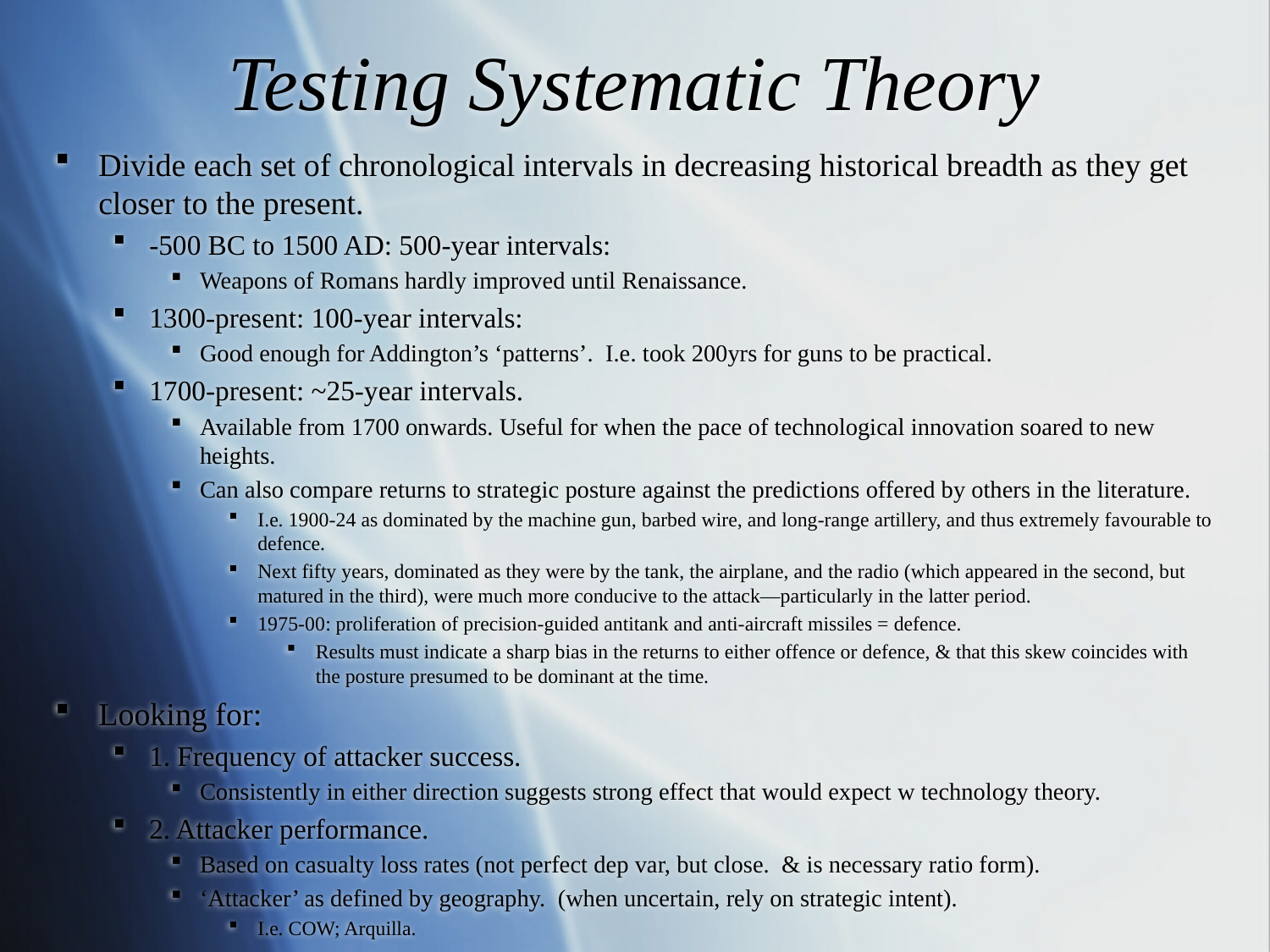

# Testing Systematic Theory
Divide each set of chronological intervals in decreasing historical breadth as they get closer to the present.
-500 BC to 1500 AD: 500-year intervals:
Weapons of Romans hardly improved until Renaissance.
1300-present: 100-year intervals:
Good enough for Addington’s ‘patterns’.  I.e. took 200yrs for guns to be practical.
1700-present: ~25-year intervals.
Available from 1700 onwards. Useful for when the pace of technological innovation soared to new heights.
Can also compare returns to strategic posture against the predictions offered by others in the literature.
I.e. 1900-24 as dominated by the machine gun, barbed wire, and long-range artillery, and thus extremely favourable to defence.
Next fifty years, dominated as they were by the tank, the airplane, and the radio (which appeared in the second, but matured in the third), were much more conducive to the attack—particularly in the latter period.
1975-00: proliferation of precision-guided antitank and anti-aircraft missiles = defence.
Results must indicate a sharp bias in the returns to either offence or defence, & that this skew coincides with the posture presumed to be dominant at the time.
Looking for:
1. Frequency of attacker success.
Consistently in either direction suggests strong effect that would expect w technology theory.
2. Attacker performance.
Based on casualty loss rates (not perfect dep var, but close.  & is necessary ratio form).
‘Attacker’ as defined by geography.  (when uncertain, rely on strategic intent).
I.e. COW; Arquilla.